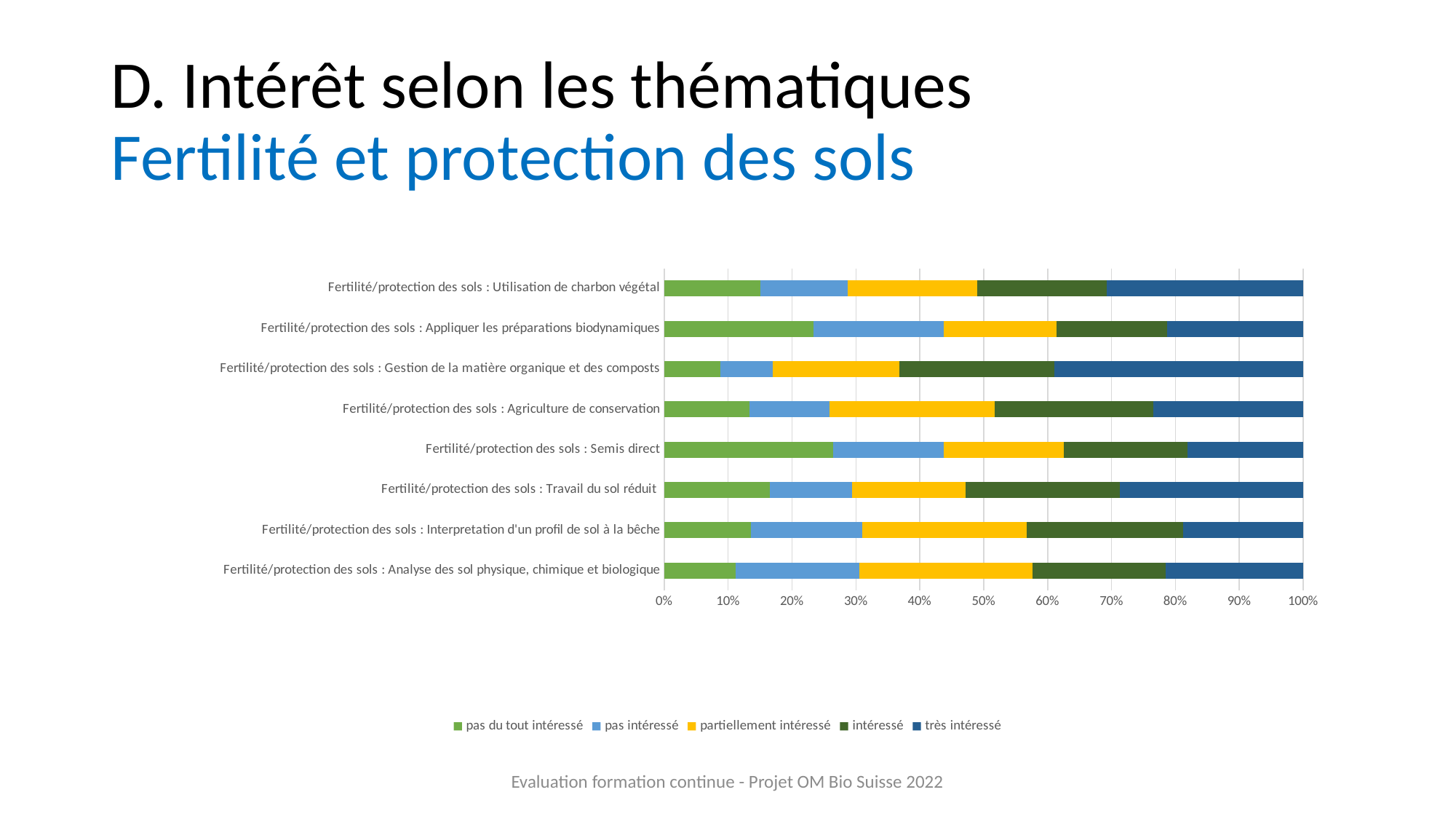

# D. Intérêt selon les thématiques Fertilité et protection des sols

### Chart

| Category | pas du tout intéressé | pas intéressé | partiellement intéressé | intéressé | très intéressé |
|---|---|---|---|---|---|
| Fertilité/protection des sols : Analyse des sol physique, chimique et biologique | 36.0 | 62.0 | 87.0 | 67.0 | 69.0 |
| Fertilité/protection des sols : Interpretation d'un profil de sol à la bêche | 41.0 | 53.0 | 78.0 | 74.0 | 57.0 |
| Fertilité/protection des sols : Travail du sol réduit  | 50.0 | 39.0 | 54.0 | 73.0 | 87.0 |
| Fertilité/protection des sols : Semis direct | 76.0 | 50.0 | 54.0 | 56.0 | 52.0 |
| Fertilité/protection des sols : Agriculture de conservation | 38.0 | 36.0 | 74.0 | 71.0 | 67.0 |
| Fertilité/protection des sols : Gestion de la matière organique et des composts | 29.0 | 27.0 | 65.0 | 80.0 | 128.0 |
| Fertilité/protection des sols : Appliquer les préparations biodynamiques | 69.0 | 60.0 | 52.0 | 51.0 | 63.0 |
| Fertilité/protection des sols : Utilisation de charbon végétal | 46.0 | 42.0 | 62.0 | 62.0 | 94.0 |
Evaluation formation continue - Projet OM Bio Suisse 2022